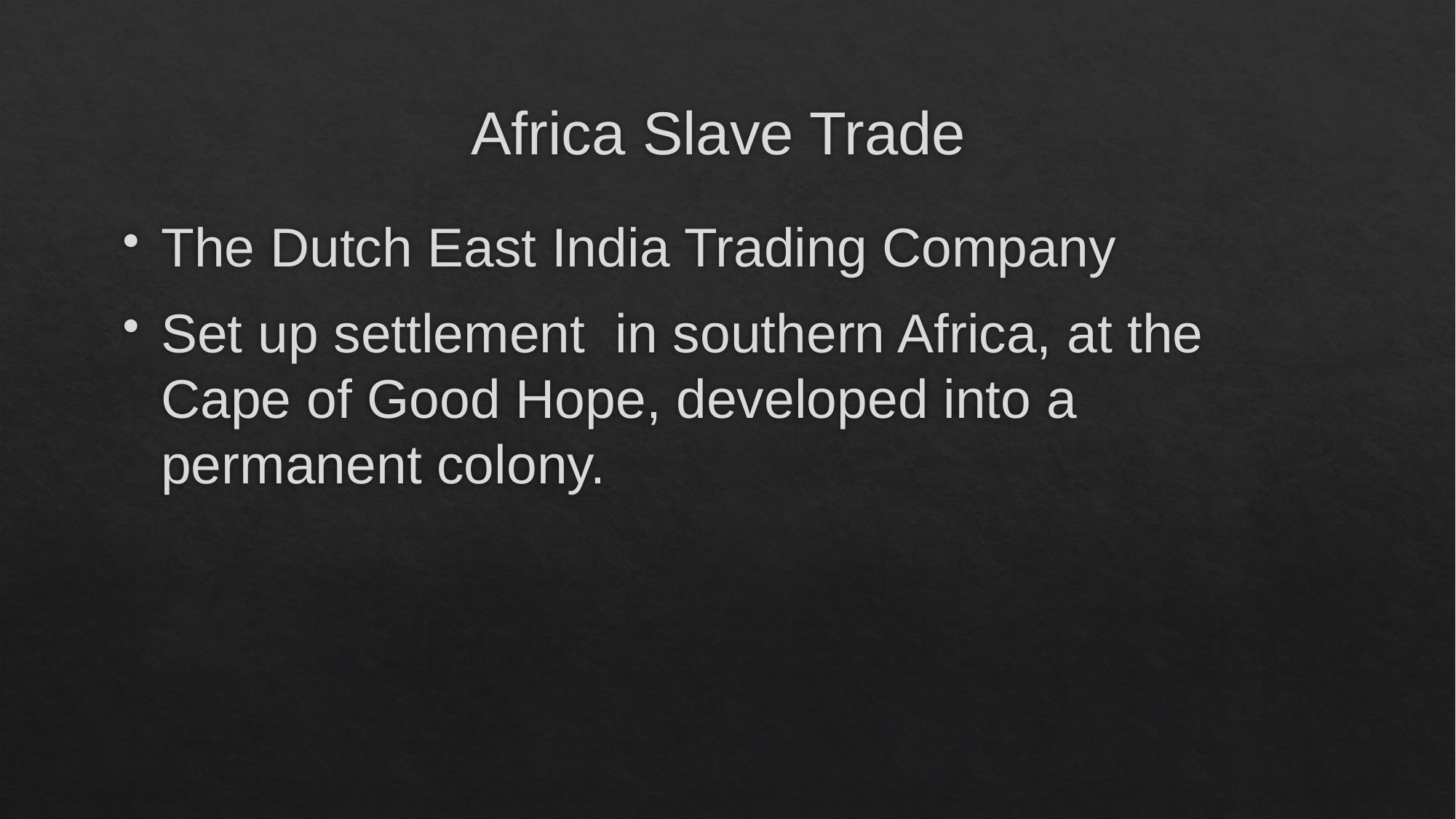

# Africa Slave Trade
The Dutch East India Trading Company
Set up settlement  in southern Africa, at the Cape of Good Hope, developed into a permanent colony.